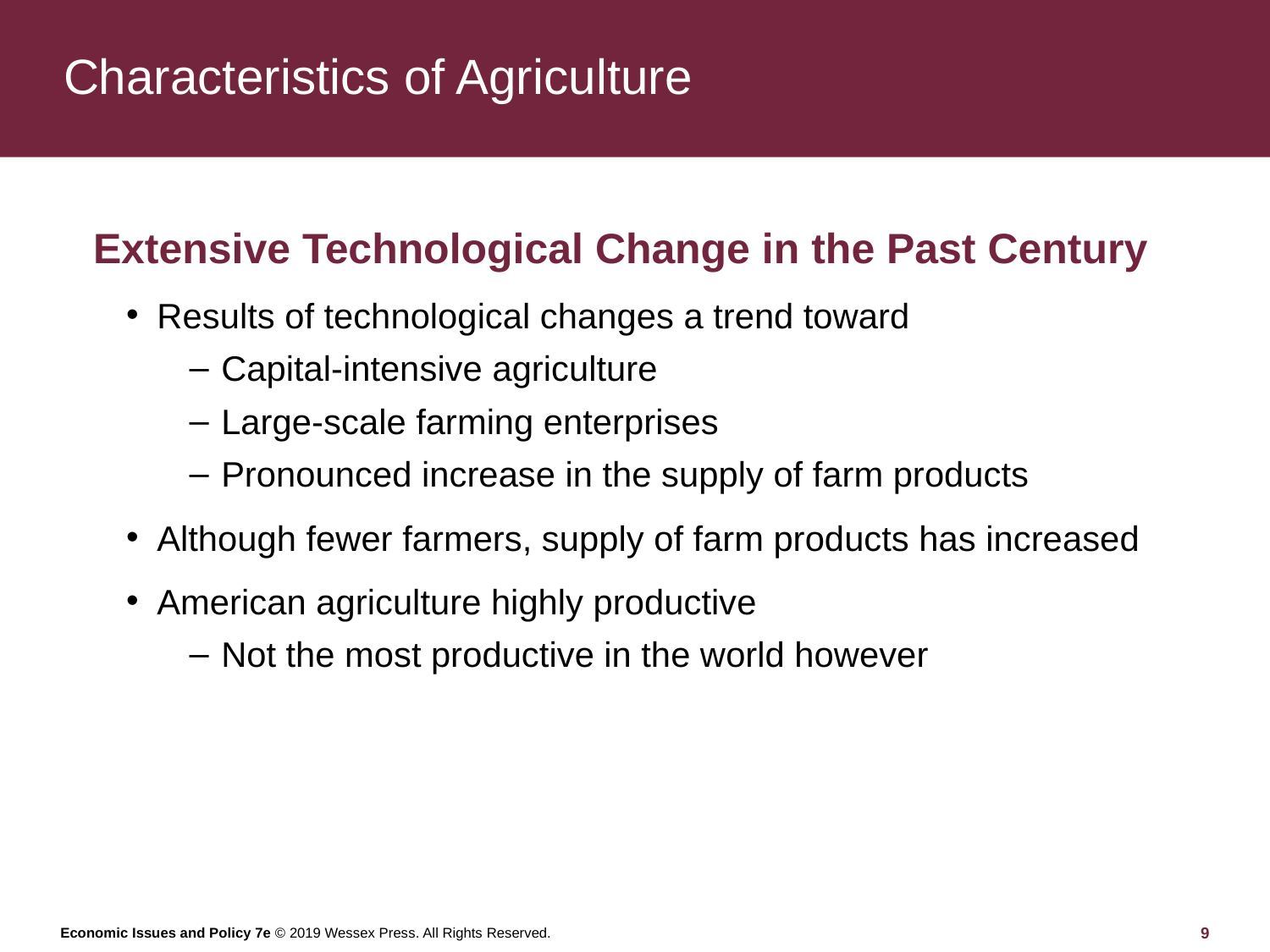

# Characteristics of Agriculture
Extensive Technological Change in the Past Century
Results of technological changes a trend toward
Capital-intensive agriculture
Large-scale farming enterprises
Pronounced increase in the supply of farm products
Although fewer farmers, supply of farm products has increased
American agriculture highly productive
Not the most productive in the world however